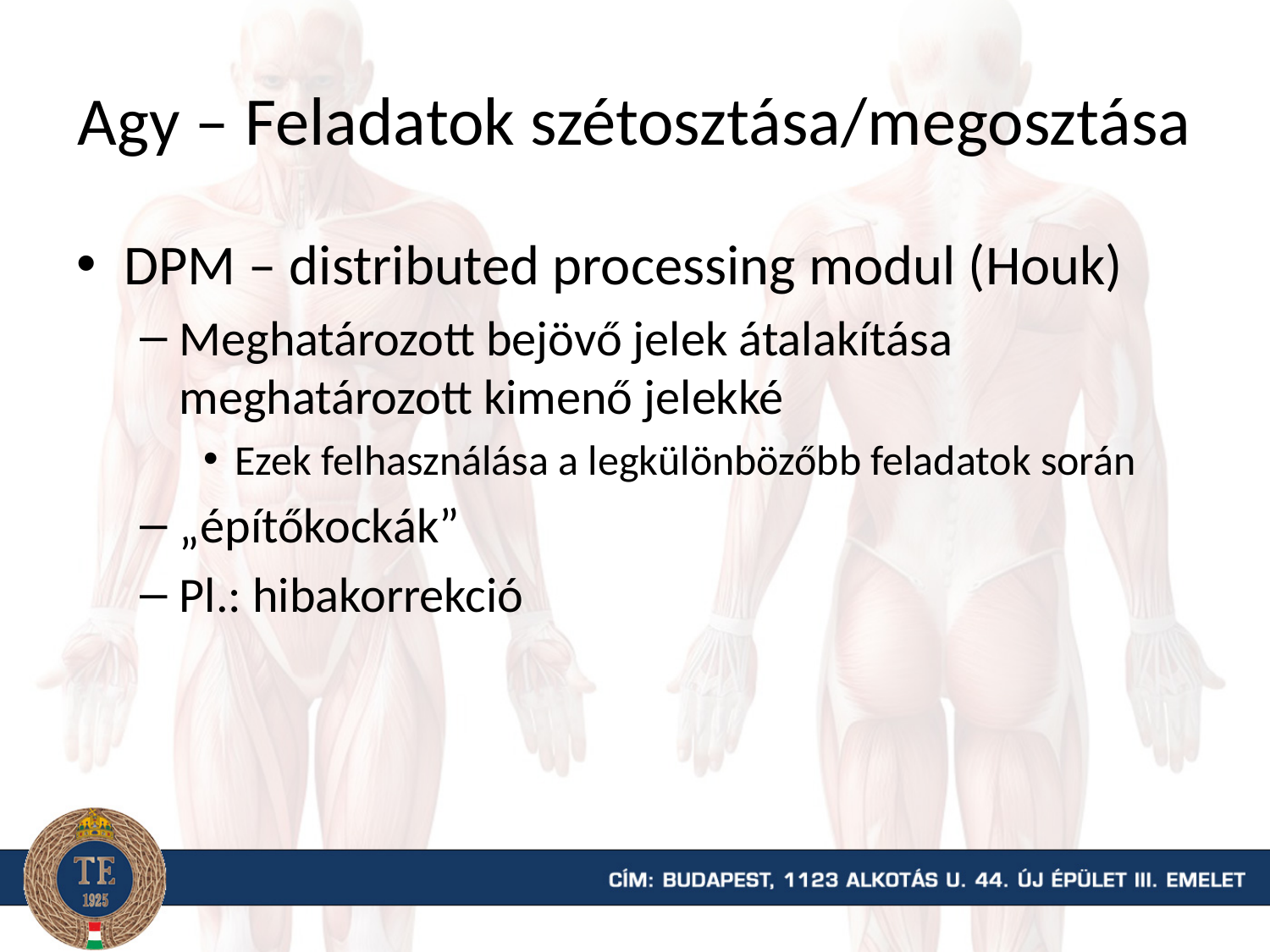

# Agy – Feladatok szétosztása/megosztása
DPM – distributed processing modul (Houk)
Meghatározott bejövő jelek átalakítása meghatározott kimenő jelekké
Ezek felhasználása a legkülönbözőbb feladatok során
„építőkockák”
Pl.: hibakorrekció